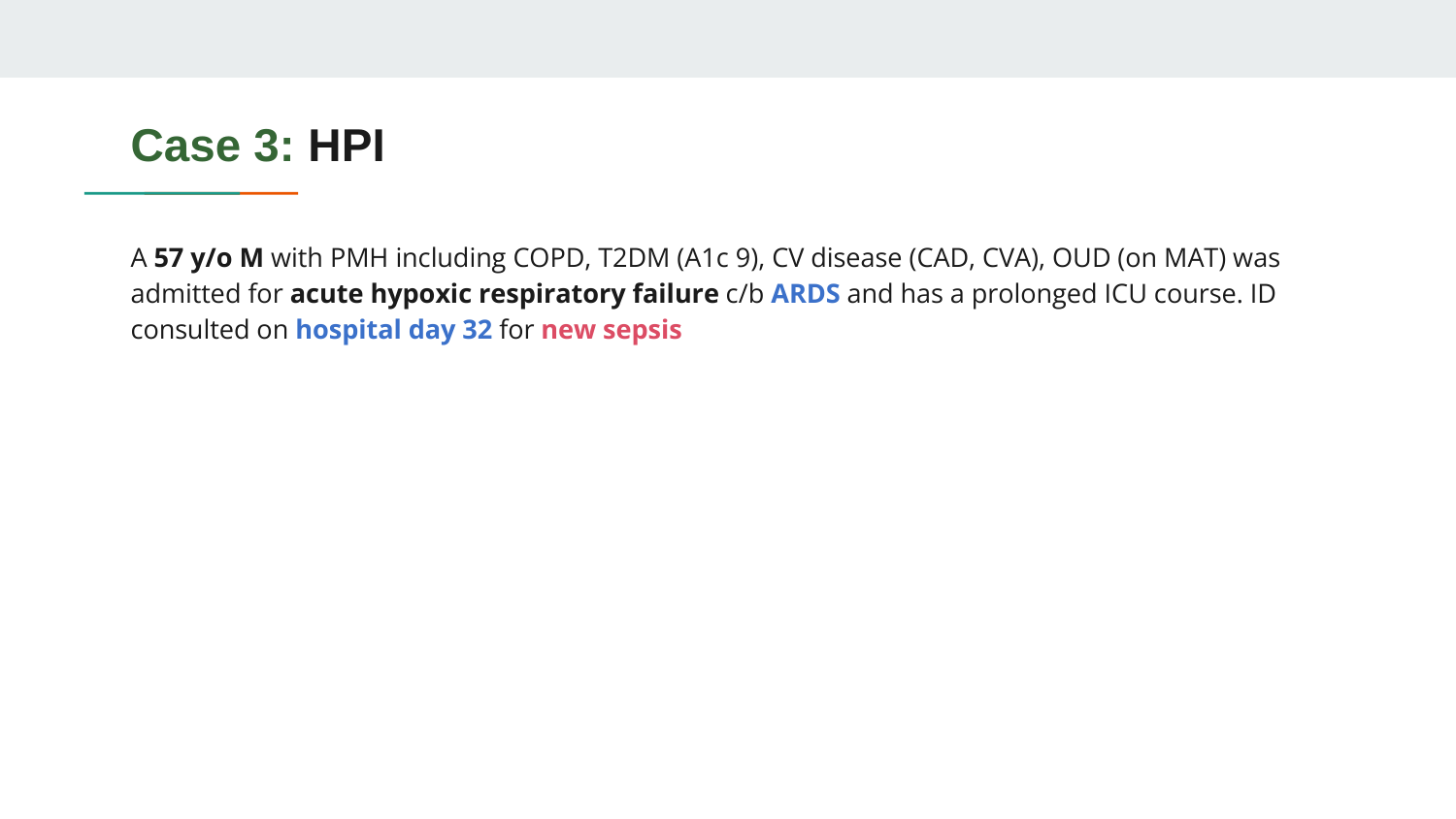

# Case 3: HPI
A 57 y/o M with PMH including COPD, T2DM (A1c 9), CV disease (CAD, CVA), OUD (on MAT) was admitted for acute hypoxic respiratory failure c/b ARDS and has a prolonged ICU course. ID consulted on hospital day 32 for new sepsis